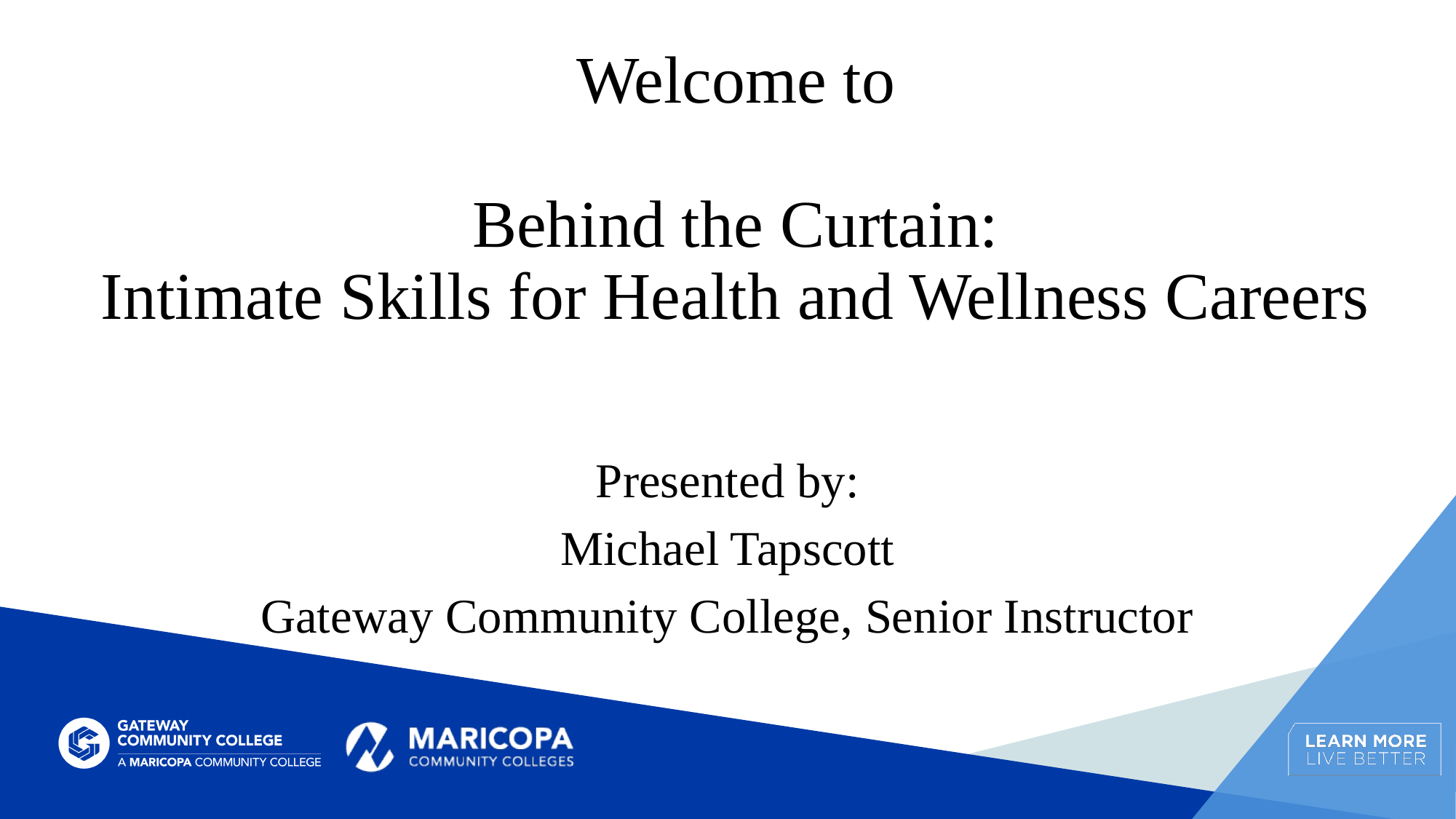

# Welcome to Behind the Curtain: Intimate Skills for Health and Wellness Careers
Presented by:
Michael Tapscott
Gateway Community College, Senior Instructor